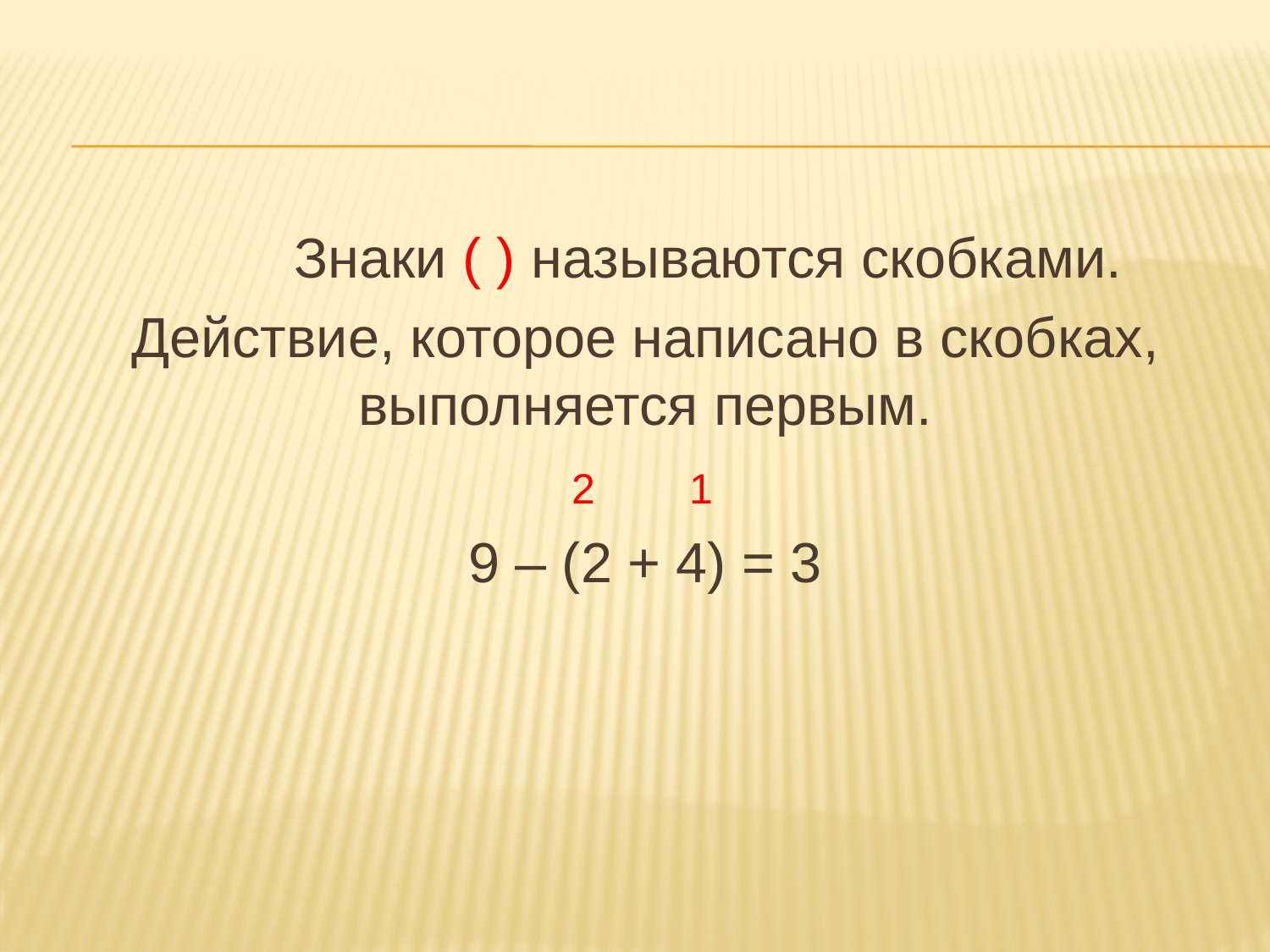

#
        Знаки ( ) называются скобками.
Действие, которое написано в скобках, выполняется первым.
                                 2      1
9 – (2 + 4) = 3